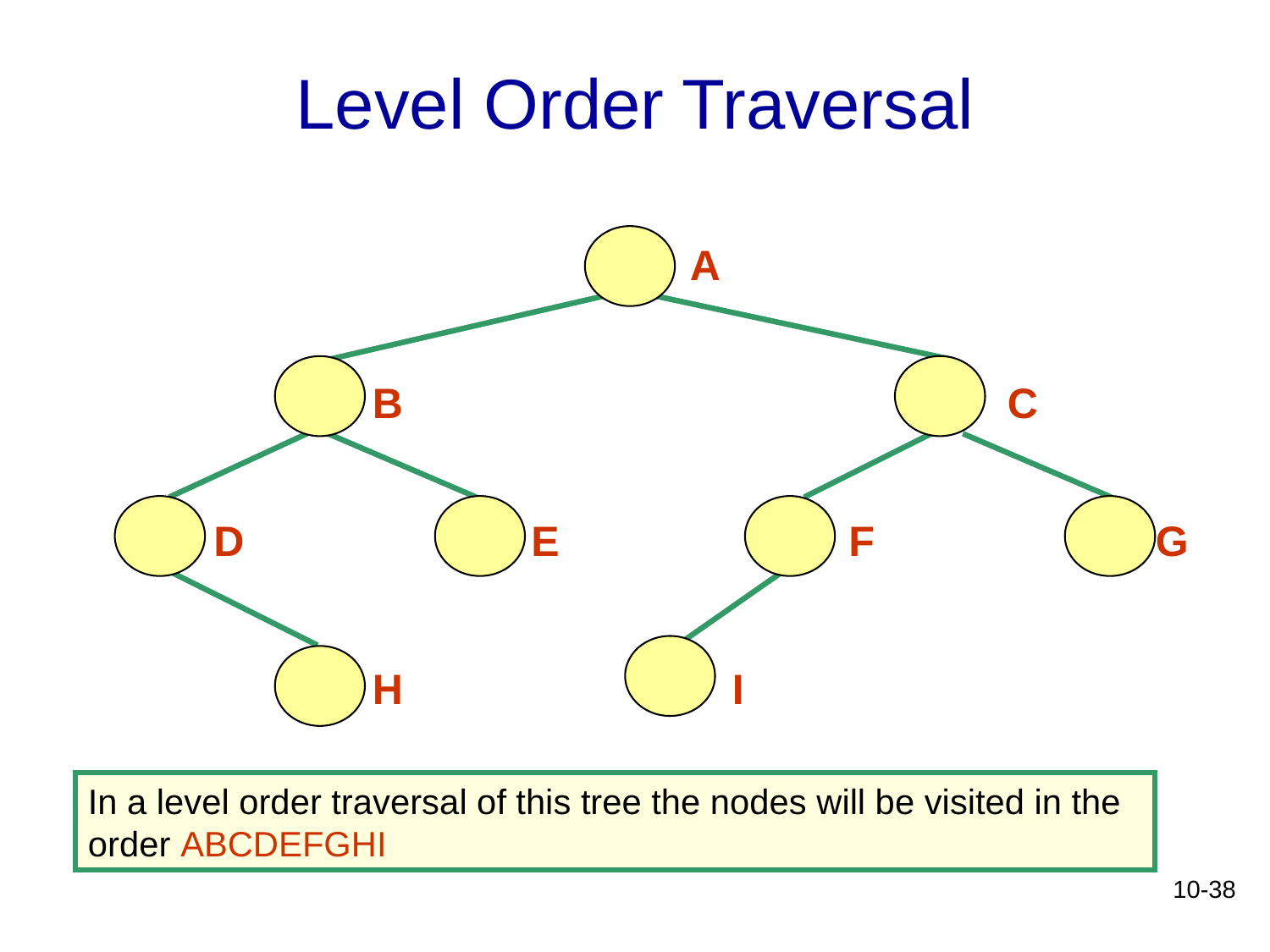

# Level Order Traversal

A

B
C

D
E
F
G

H
I
In a level order traversal of this tree the nodes will be visited in the order ABCDEFGHI
10-38